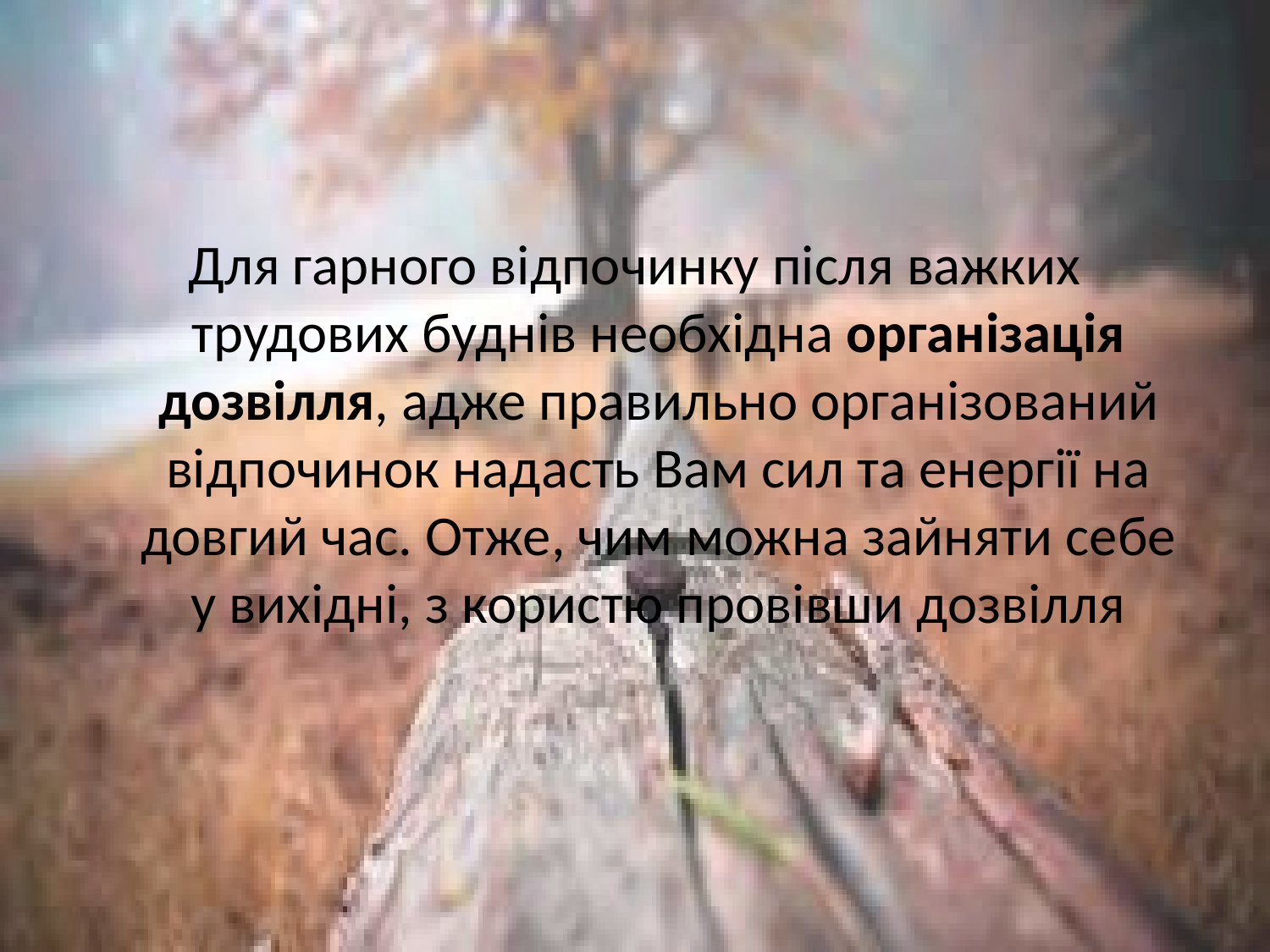

Для гарного відпочинку після важких трудових буднів необхідна організація дозвілля, адже правильно організований відпочинок надасть Вам сил та енергії на довгий час. Отже, чим можна зайняти себе у вихідні, з користю провівши дозвілля